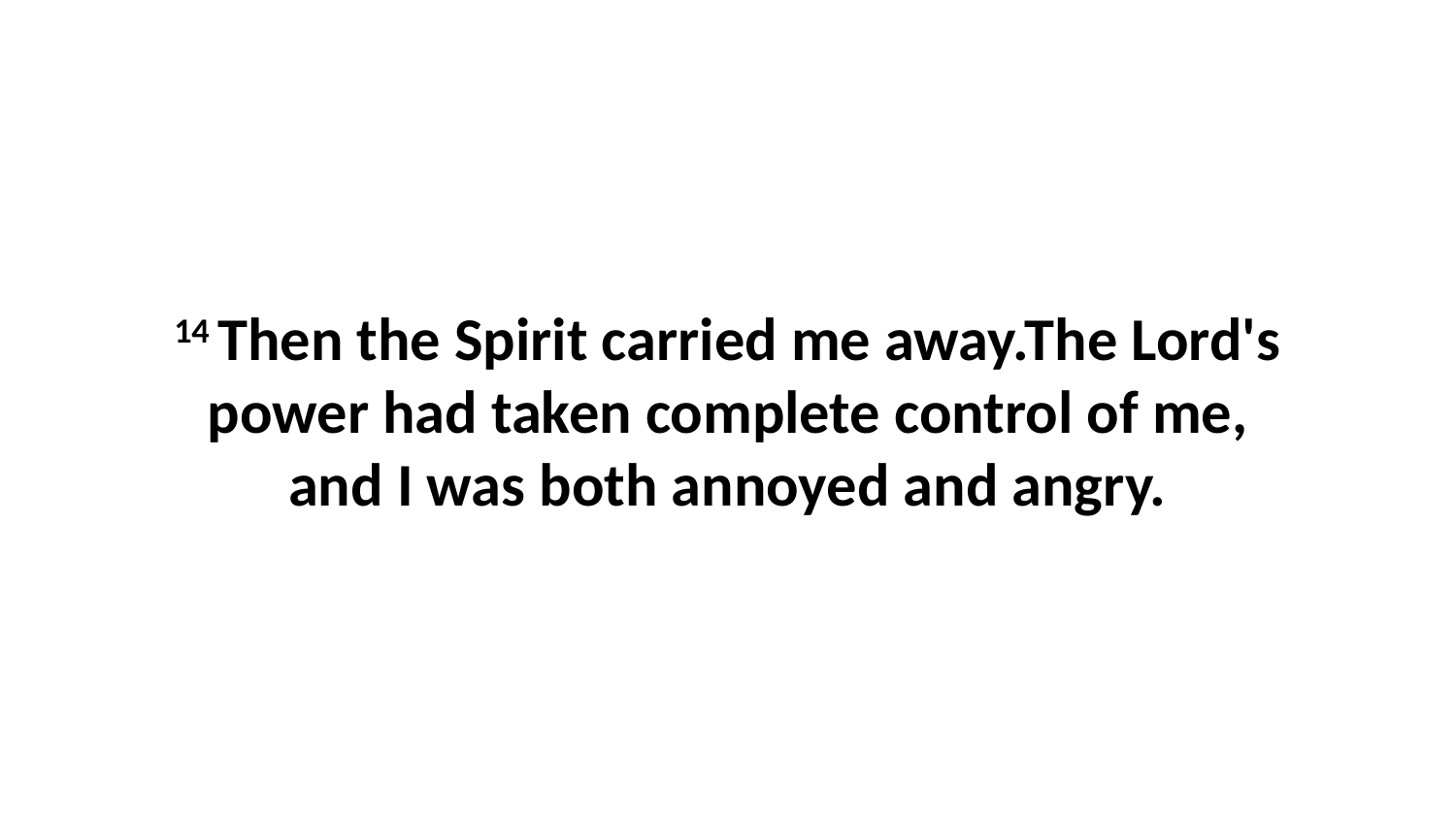

14 Then the Spirit carried me away.The Lord's power had taken complete control of me, and I was both annoyed and angry.